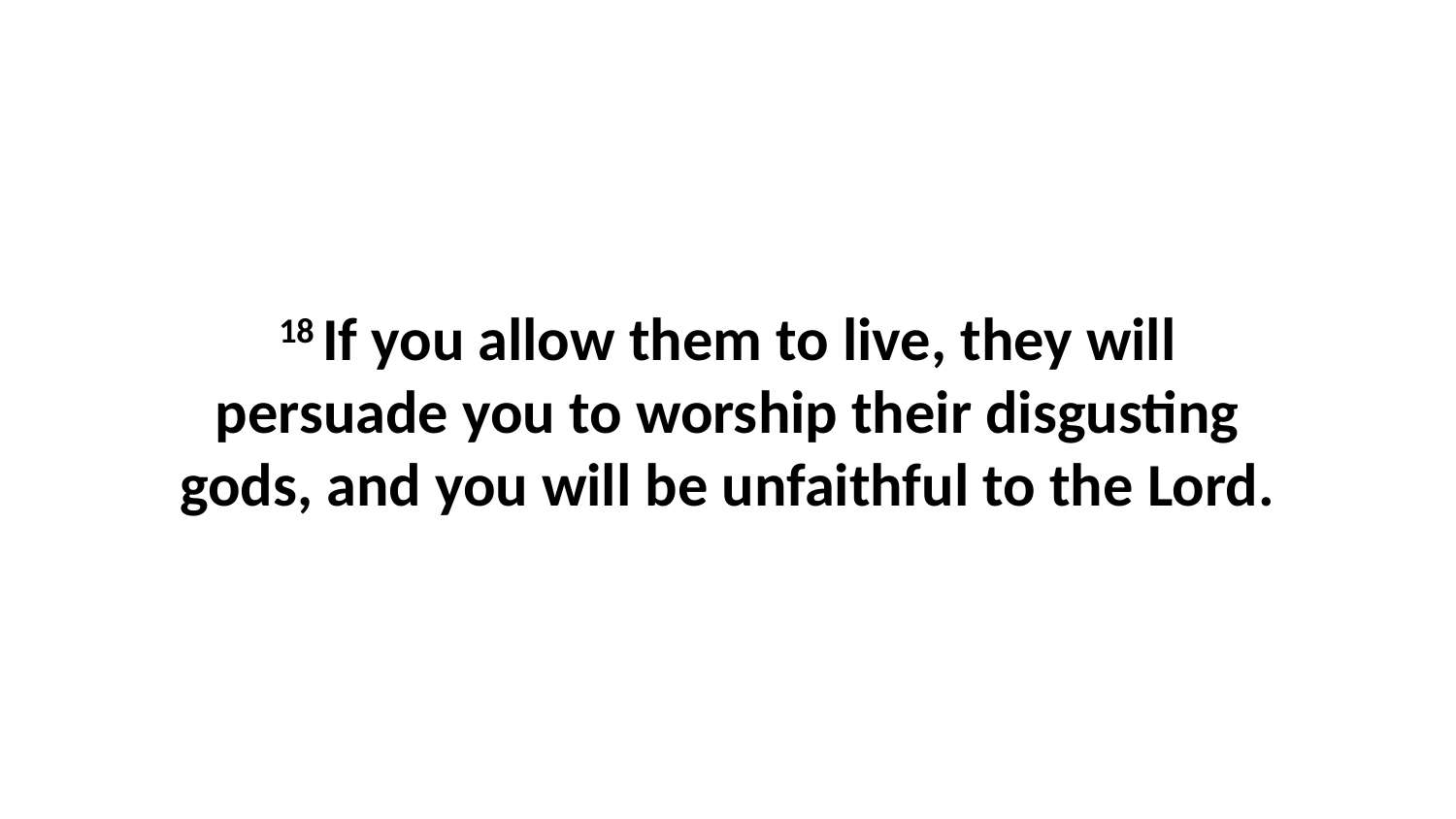

18 If you allow them to live, they will persuade you to worship their disgusting gods, and you will be unfaithful to the Lord.